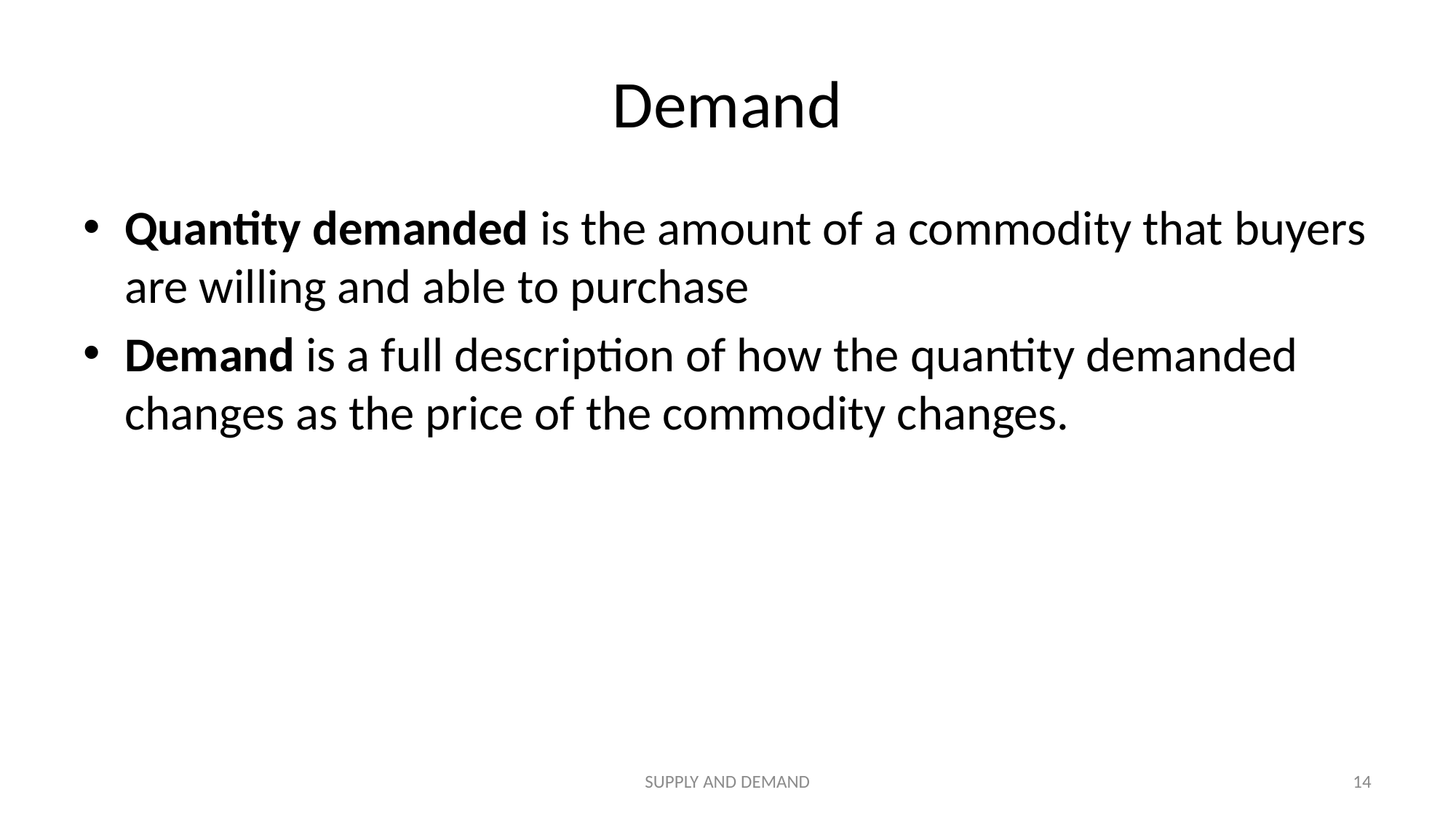

# Demand
Quantity demanded is the amount of a commodity that buyers are willing and able to purchase
Demand is a full description of how the quantity demanded changes as the price of the commodity changes.
SUPPLY AND DEMAND
14